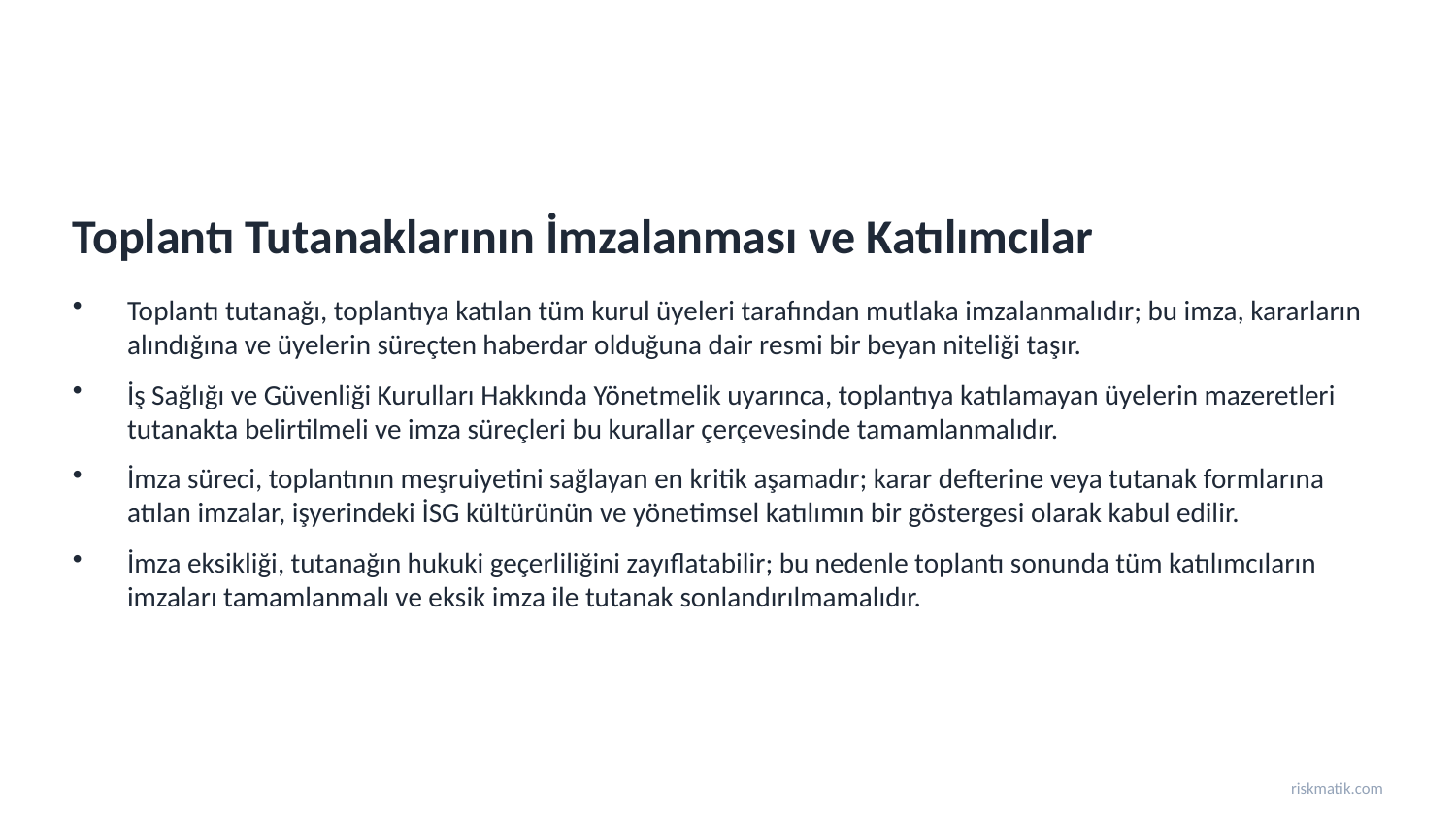

Toplantı Tutanaklarının İmzalanması ve Katılımcılar
Toplantı tutanağı, toplantıya katılan tüm kurul üyeleri tarafından mutlaka imzalanmalıdır; bu imza, kararların alındığına ve üyelerin süreçten haberdar olduğuna dair resmi bir beyan niteliği taşır.
İş Sağlığı ve Güvenliği Kurulları Hakkında Yönetmelik uyarınca, toplantıya katılamayan üyelerin mazeretleri tutanakta belirtilmeli ve imza süreçleri bu kurallar çerçevesinde tamamlanmalıdır.
İmza süreci, toplantının meşruiyetini sağlayan en kritik aşamadır; karar defterine veya tutanak formlarına atılan imzalar, işyerindeki İSG kültürünün ve yönetimsel katılımın bir göstergesi olarak kabul edilir.
İmza eksikliği, tutanağın hukuki geçerliliğini zayıflatabilir; bu nedenle toplantı sonunda tüm katılımcıların imzaları tamamlanmalı ve eksik imza ile tutanak sonlandırılmamalıdır.
riskmatik.com